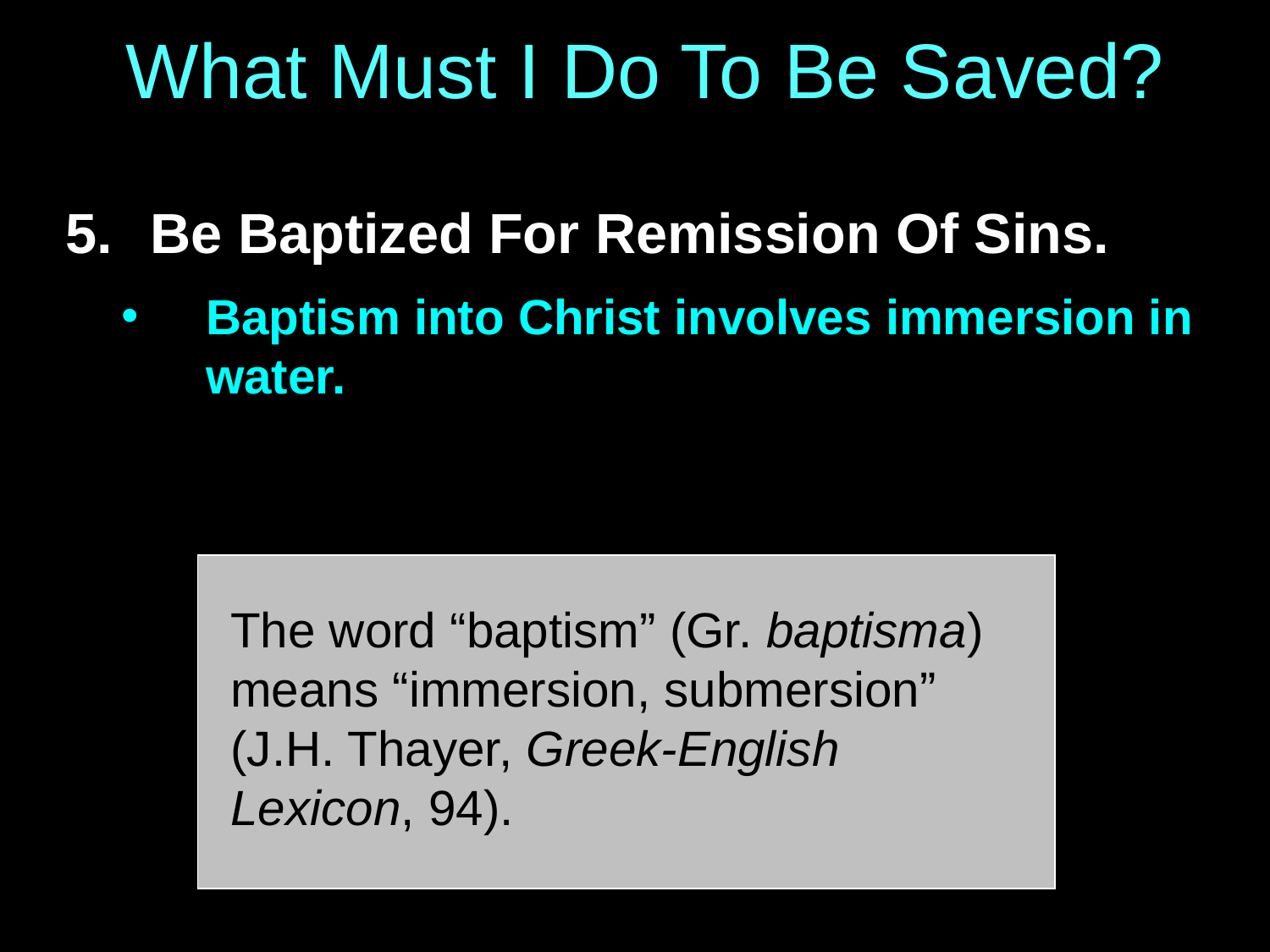

# What Must I Do To Be Saved?
Be Baptized For Remission Of Sins.
Baptism into Christ involves immersion in water.

The word “baptism” (Gr. baptisma) means “immersion, submersion” (J.H. Thayer, Greek-English Lexicon, 94).